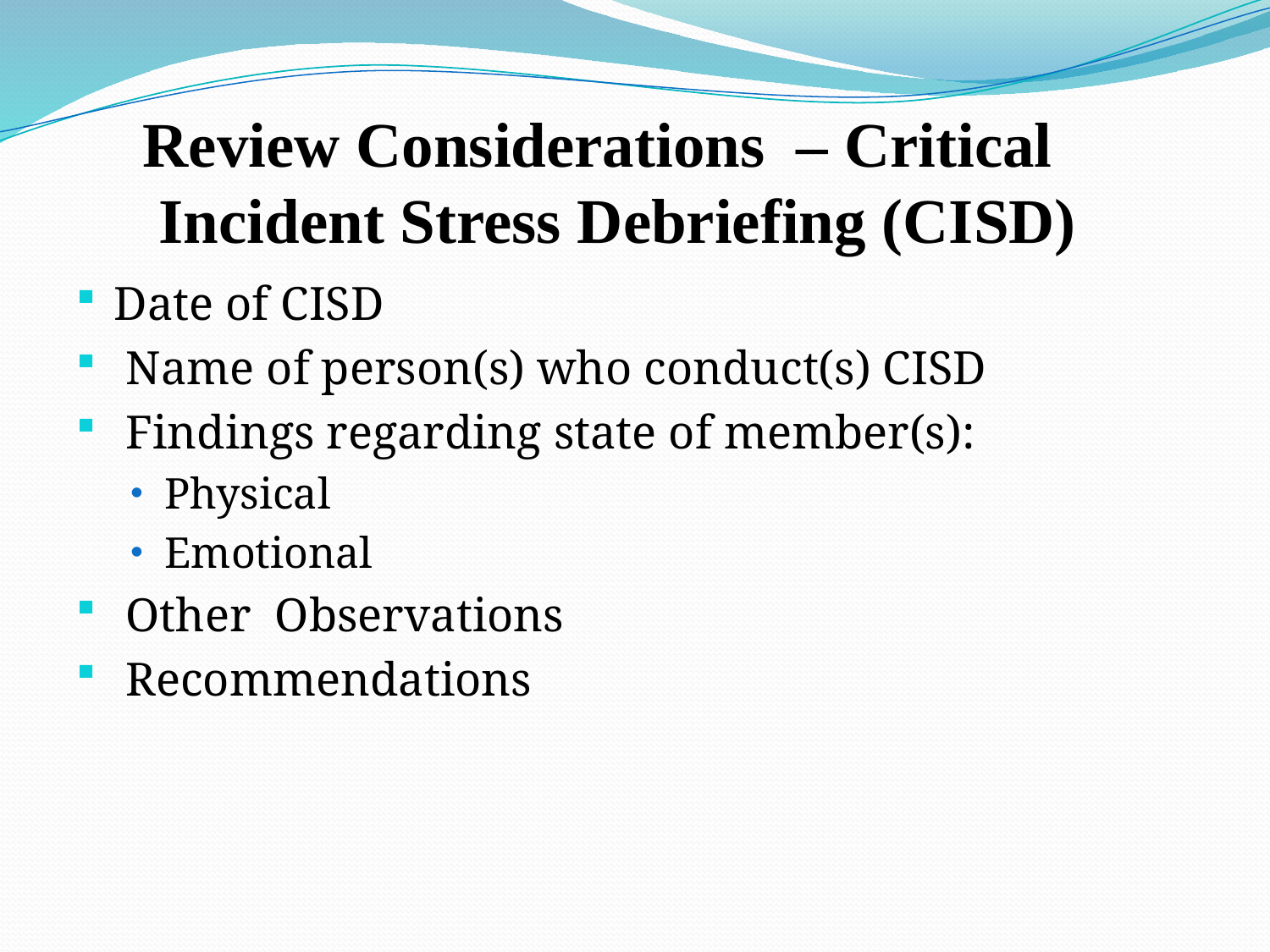

# Review Considerations  – Critical Incident Stress Debriefing (CISD)
Date of CISD
 Name of person(s) who conduct(s) CISD
 Findings regarding state of member(s):
Physical
Emotional
 Other  Observations
 Recommendations